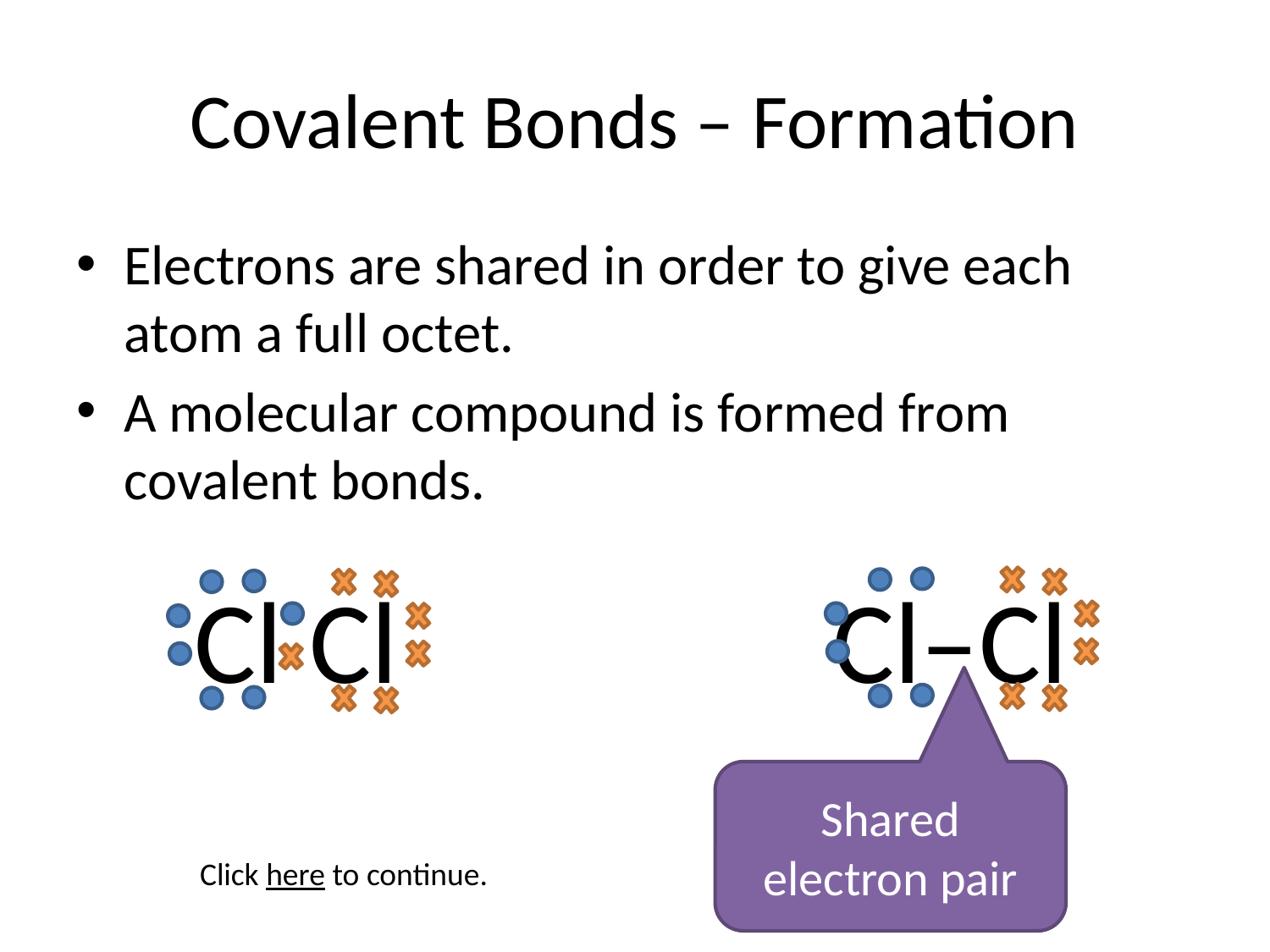

# Covalent Bonds – Formation
Electrons are shared in order to give each atom a full octet.
A molecular compound is formed from covalent bonds.
Cl Cl

Cl–Cl

Shared electron pair
Click here to continue.